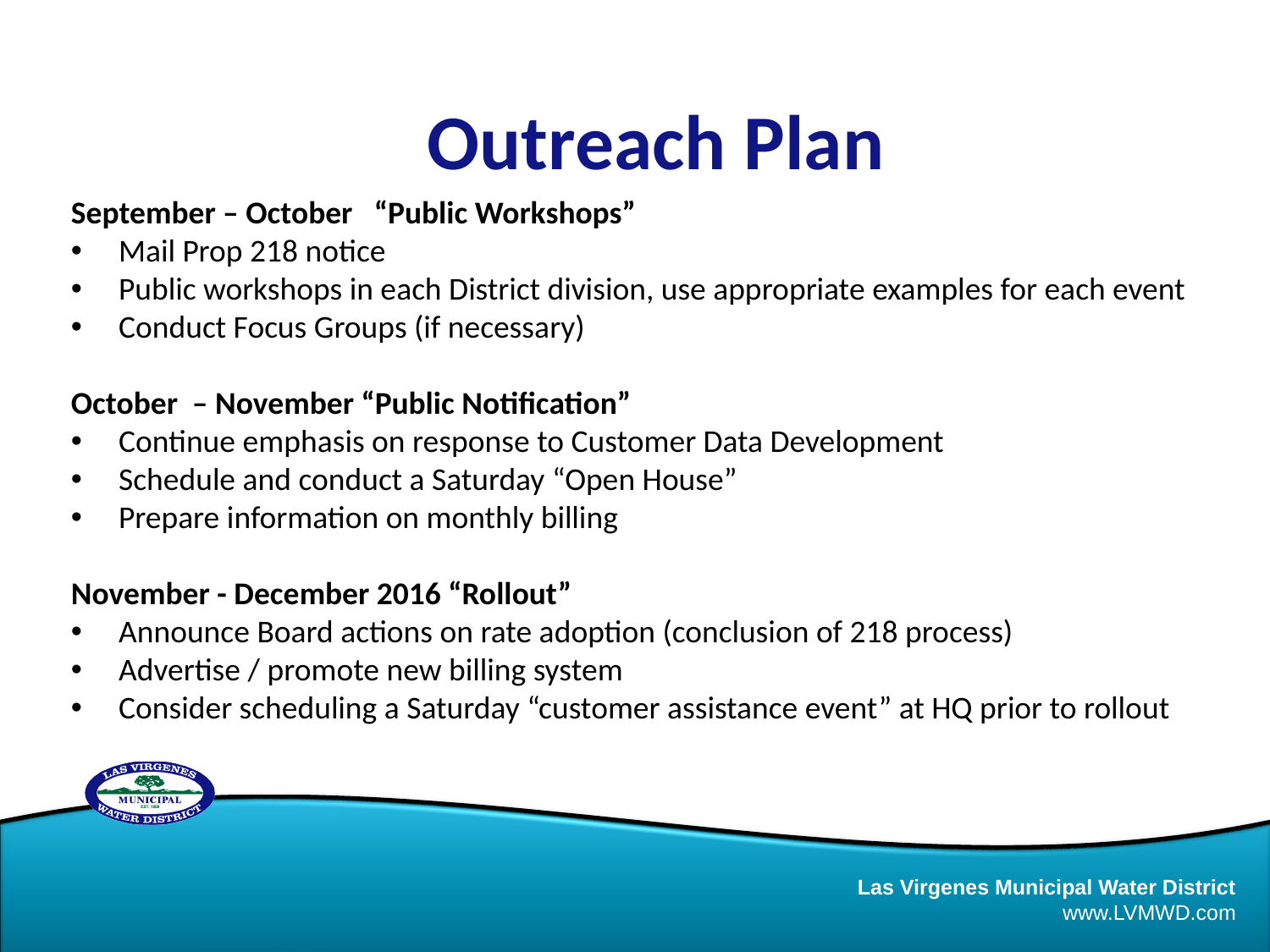

Outreach Plan
September – October   “Public Workshops”
Mail Prop 218 notice
Public workshops in each District division, use appropriate examples for each event
Conduct Focus Groups (if necessary)

October  – November “Public Notification”
Continue emphasis on response to Customer Data Development
Schedule and conduct a Saturday “Open House”
Prepare information on monthly billing

November - December 2016 “Rollout”
Announce Board actions on rate adoption (conclusion of 218 process)
Advertise / promote new billing system
Consider scheduling a Saturday “customer assistance event” at HQ prior to rollout